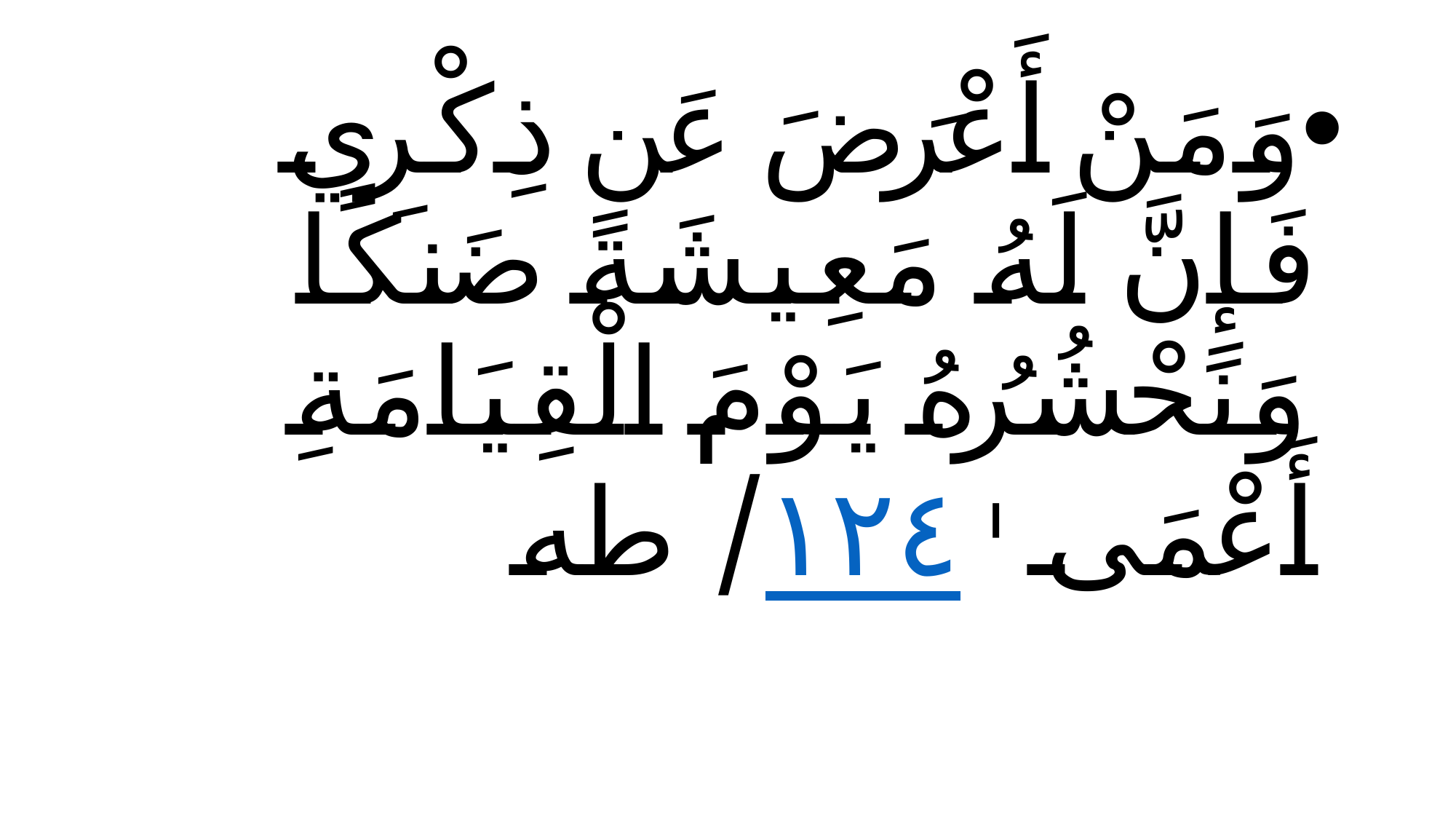

وَمَنْ أَعْرَضَ عَن ذِكْرِي فَإِنَّ لَهُ مَعِيشَةً ضَنكًا وَنَحْشُرُهُ يَوْمَ الْقِيَامَةِ أَعْمَىٰ ﴿١٢٤/طه﴾
#